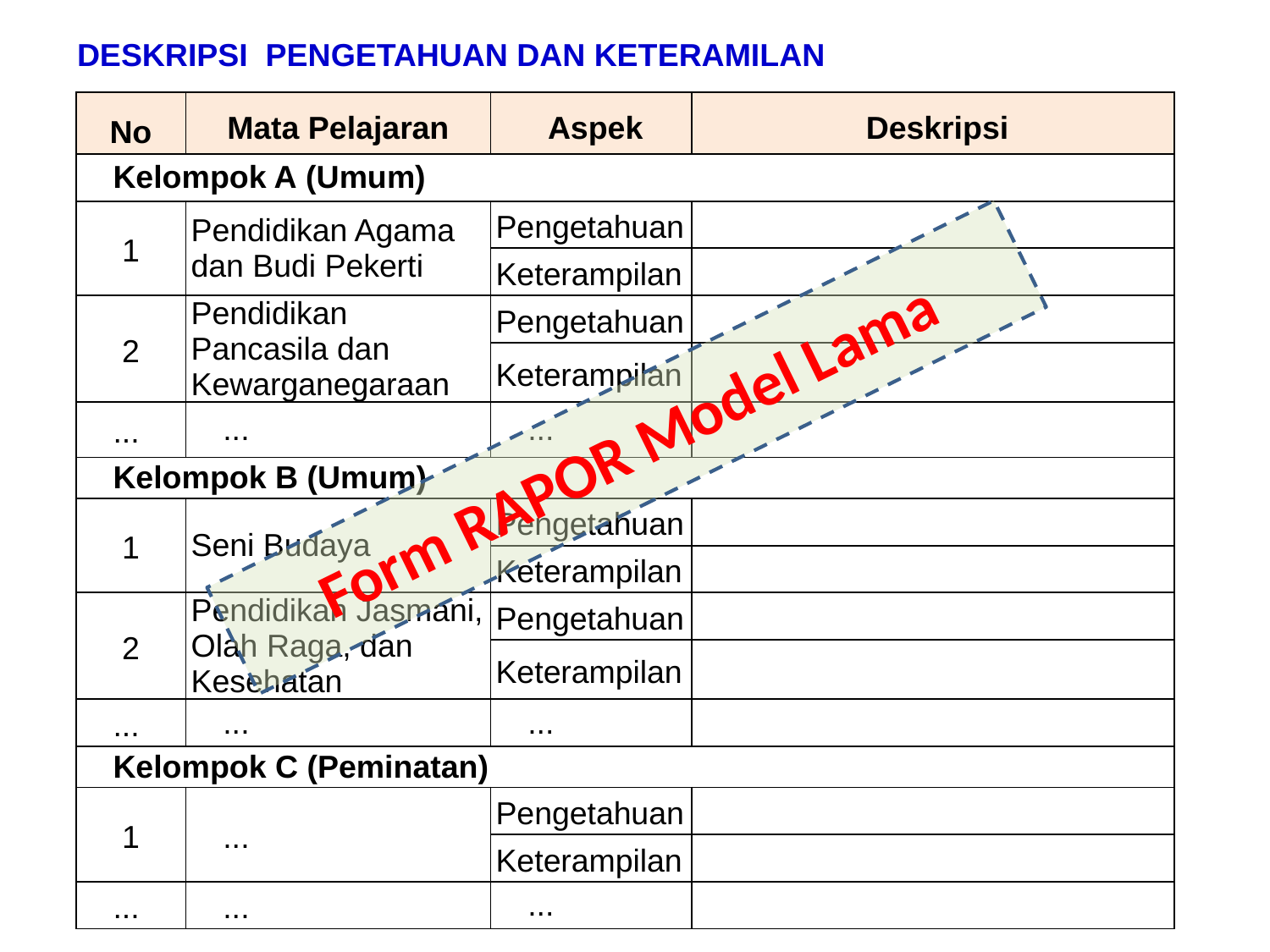

DESKRIPSI  PENGETAHUAN DAN KETERAMILAN
| No | Mata Pelajaran | Aspek | Deskripsi |
| --- | --- | --- | --- |
| Kelompok A (Umum) |  |  |  |
| 1 | Pendidikan Agama dan Budi Pekerti | Pengetahuan |  |
|  |  | Keterampilan |  |
| 2 | Pendidikan Pancasila dan Kewarganegaraan | Pengetahuan |  |
|  |  | Keterampilan |  |
| ... | ... | ... |  |
| Kelompok B (Umum) |  |  |  |
| 1 | Seni Budaya | Pengetahuan |  |
|  |  | Keterampilan |  |
| 2 | Pendidikan Jasmani, Olah Raga, dan Kesehatan | Pengetahuan |  |
|  |  | Keterampilan |  |
| ... | ... | ... |  |
| Kelompok C (Peminatan) |  |  |  |
| 1 | ... | Pengetahuan |  |
|  |  | Keterampilan |  |
| ... | ... | ... |  |
Form RAPOR Model Lama